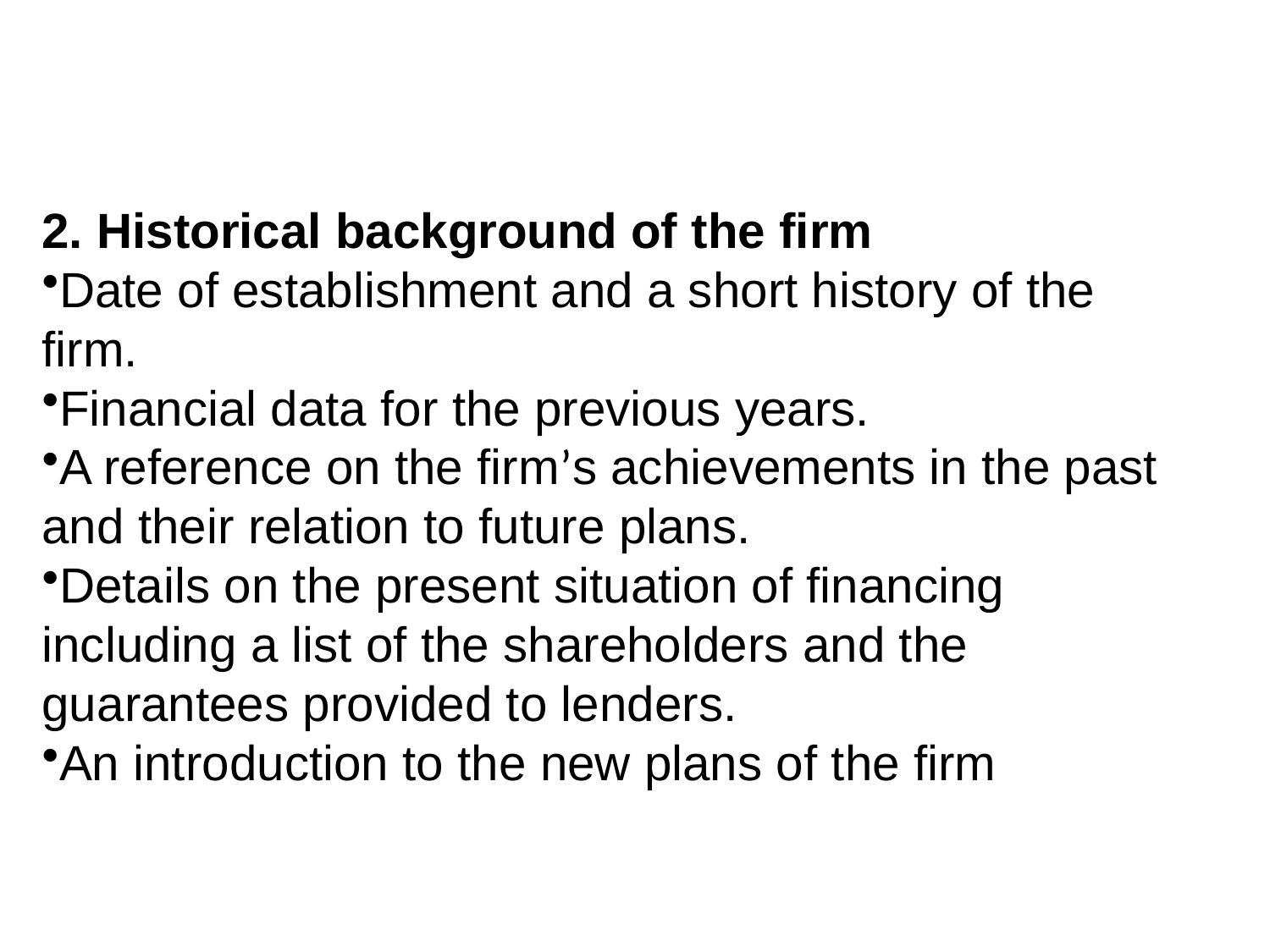

2. Historical background of the firm
Date of establishment and a short history of the firm.
Financial data for the previous years.
A reference on the firm’s achievements in the past and their relation to future plans.
Details on the present situation of financing including a list of the shareholders and the guarantees provided to lenders.
An introduction to the new plans of the firm